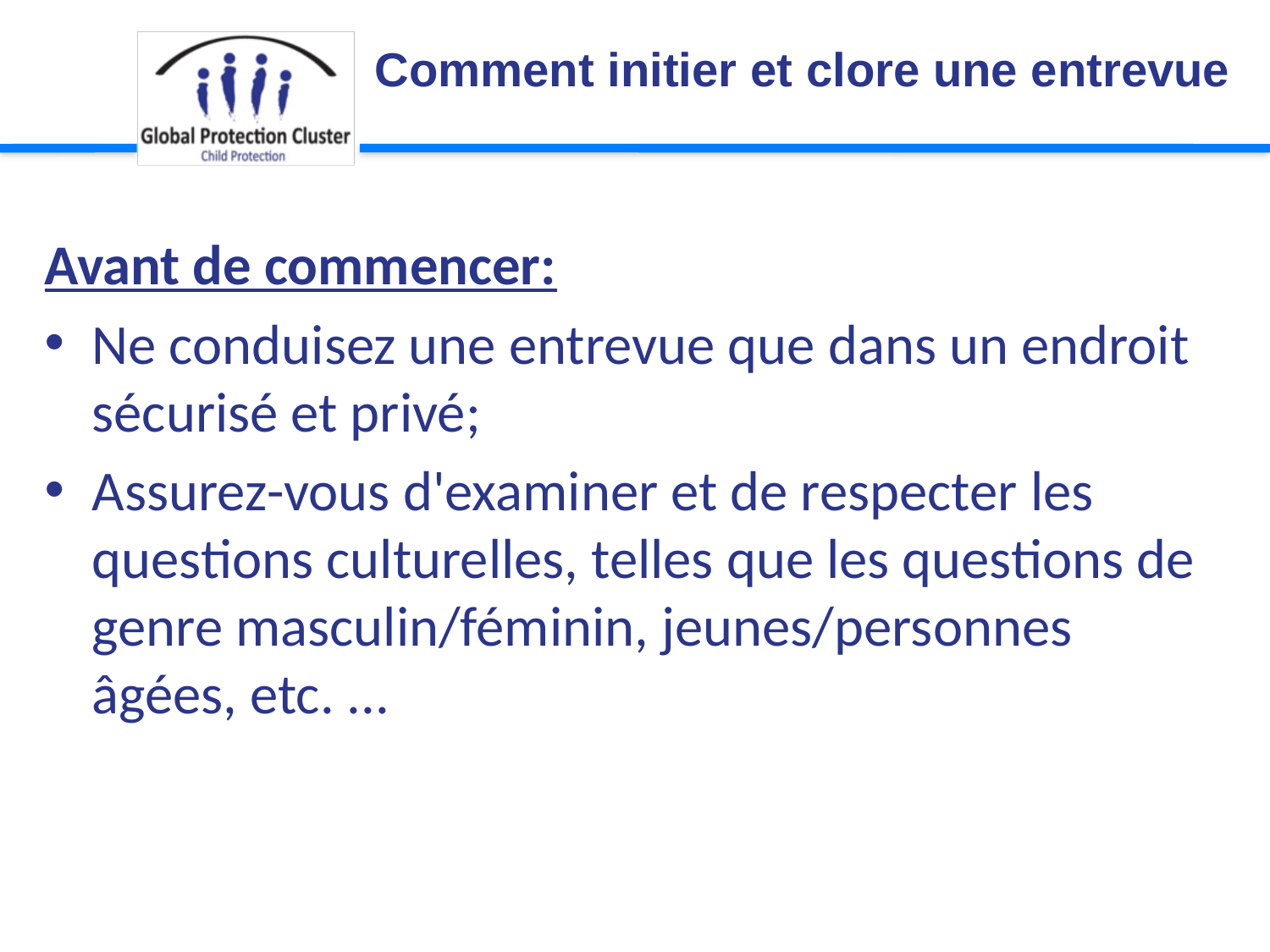

Comment initier et clore une entrevue
Avant de commencer:
Ne conduisez une entrevue que dans un endroit sécurisé et privé;
Assurez-vous d'examiner et de respecter les questions culturelles, telles que les questions de genre masculin/féminin, jeunes/personnes âgées, etc. ...